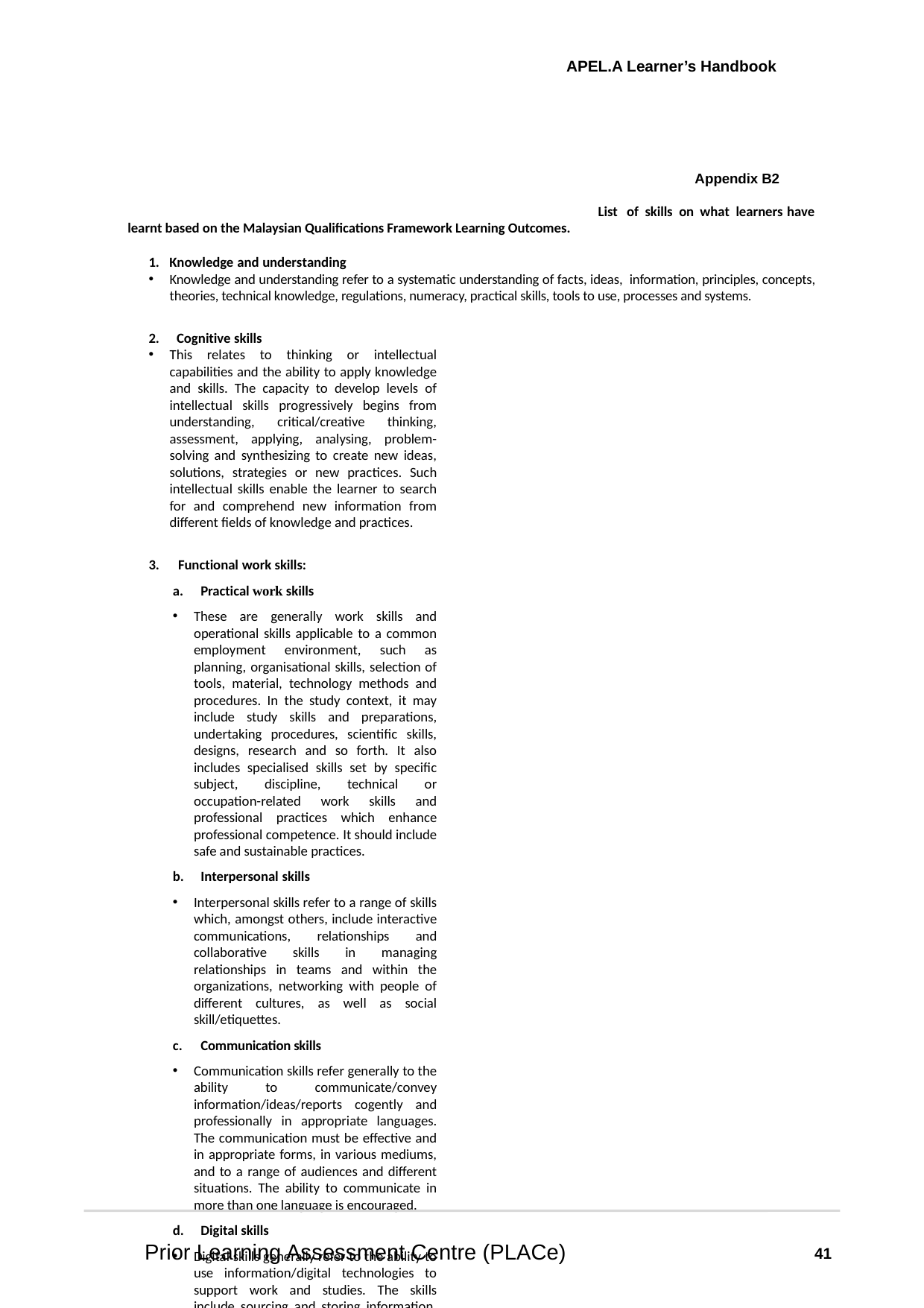

APEL.A Learner’s Handbook

                         Appendix B2

List  of skills on what learners have learnt based on the Malaysian Qualifications Framework Learning Outcomes.

Knowledge and understanding
Knowledge and understanding refer to a systematic understanding of facts, ideas,  information, principles, concepts, theories, technical knowledge, regulations, numeracy, practical skills, tools to use, processes and systems.

Cognitive skills
This relates to thinking or intellectual capabilities and the ability to apply knowledge and skills. The capacity to develop levels of intellectual skills progressively begins from understanding, critical/creative thinking, assessment, applying, analysing, problem-solving and synthesizing to create new ideas, solutions, strategies or new practices. Such intellectual skills enable the learner to search for and comprehend new information from different fields of knowledge and practices.

3.      Functional work skills:
Practical work skills
These are generally work skills and operational skills applicable to a common employment environment, such as planning, organisational skills, selection of tools, material, technology methods and procedures. In the study context, it may include study skills and preparations, undertaking procedures, scientific skills, designs, research and so forth. It also includes specialised skills set by specific subject, discipline, technical or occupation-related work skills and professional practices which enhance professional competence. It should include safe and sustainable practices.
Interpersonal skills
Interpersonal skills refer to a range of skills which, amongst others, include interactive communications, relationships and collaborative skills in managing relationships in teams and within the organizations, networking with people of different cultures, as well as social skill/etiquettes.
Communication skills
Communication skills refer generally to the ability to communicate/convey information/ideas/reports cogently and professionally in appropriate languages. The communication must be effective and in appropriate forms, in various mediums, and to a range of audiences and different situations. The ability to communicate in more than one language is encouraged.
Digital skills
Digital skills generally refer to the ability to use information/digital technologies to support work and studies. The skills include sourcing and storing information, processing data, using applications for problem-solving and communication, as well as ethics in applying digital skills.
Numeracy skills
These are the quantitative skills that require learners to acquire increasingly higher levels of numerical abilities. It is acknowledges as an important living skill relevant to study, work and daily life. Within the Malaysian Qualifications Framework levels, this learning outcome may not be specifically mentioned for every level, but it is expected that the requirement of numerical skills as an outcome ought to be indicated for every specific programme. It may include an understanding of basic mathematics, symbols relating to statistical techniques, etc.
Leadership, autonomy and responsibility
This cluster of skills refers to the ability of an individual to build relationships and work with teams made up of peers, as well as the capability of the individual in managerial capacities with varying degrees of autonomy to make decisions or set goals at organisational/unit/team levels. The individual is also expected to take responsibility and provide accountability, to be confident, knowledgeable, articulate, honest, professional, concerned and resilient, to be at risk taker and to possess other intrapersonal skills including working in and leading teams.

Prior Learning Assessment Centre (PLACe)
41